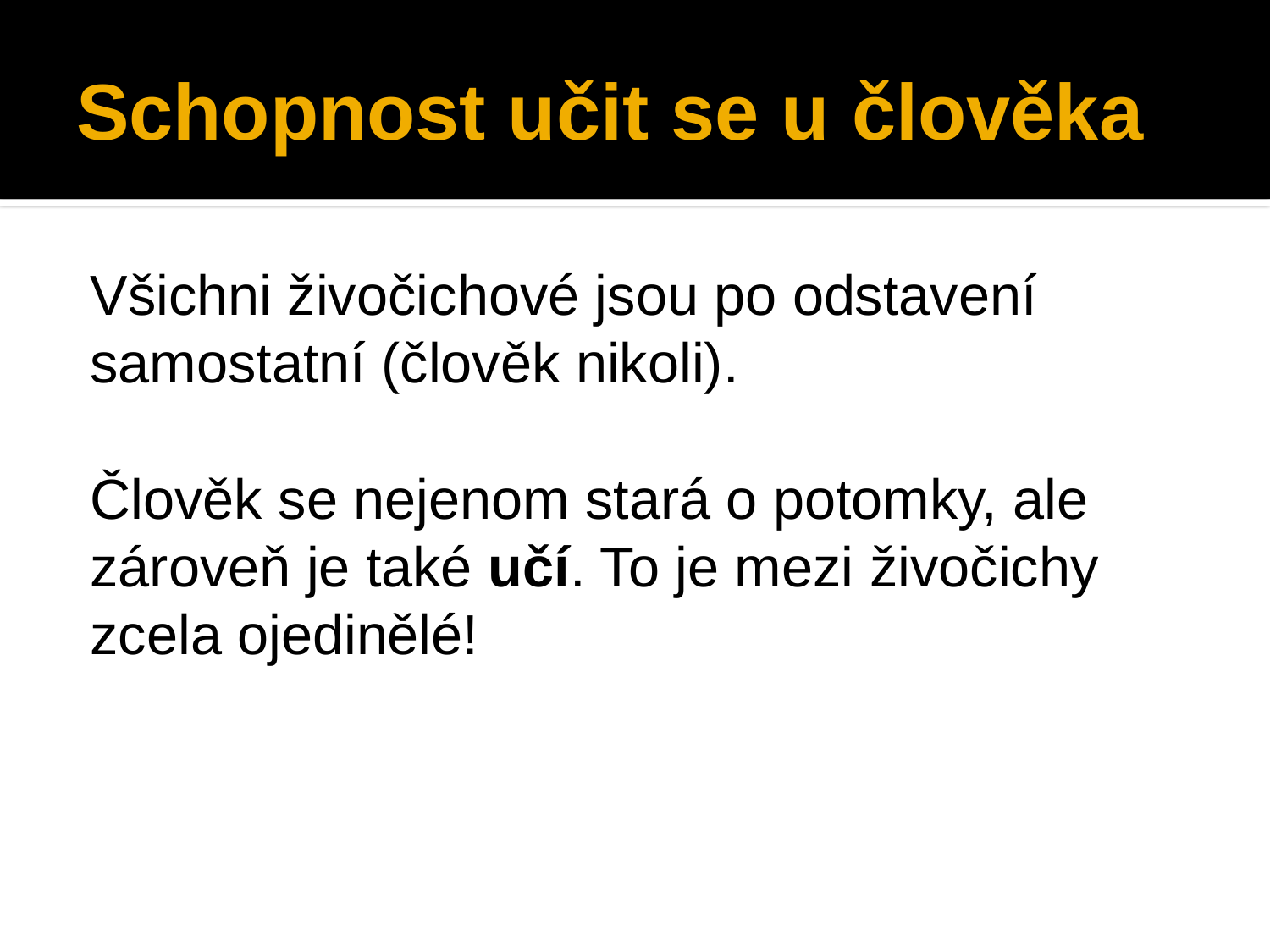

# Schopnost učit se u člověka
Všichni živočichové jsou po odstavení samostatní (člověk nikoli).

Člověk se nejenom stará o potomky, ale zároveň je také učí. To je mezi živočichy zcela ojedinělé!